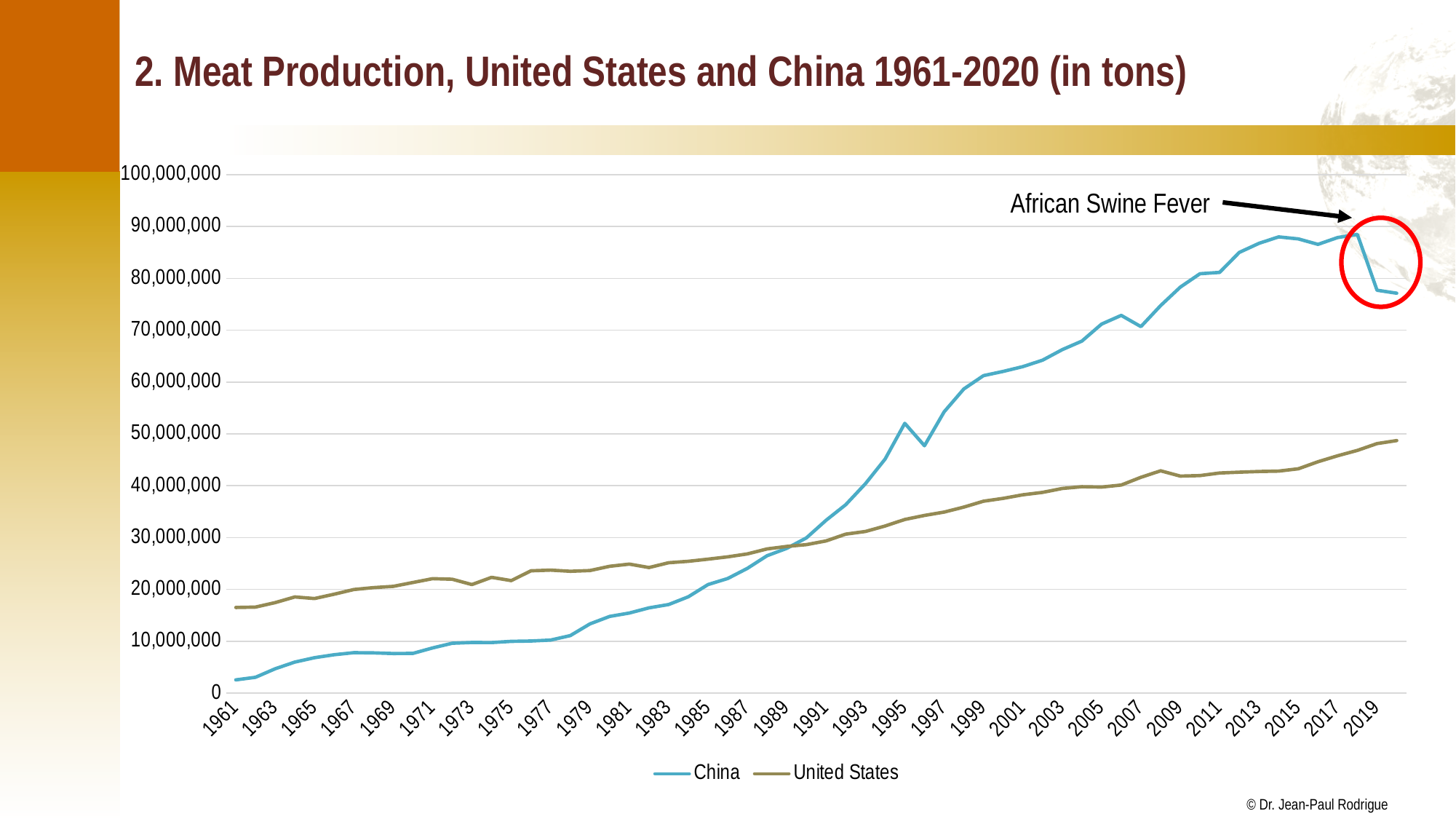

# 2. Meat Production, United States and China 1961-2020 (in tons)

### Chart

| Category | China | United States |
|---|---|---|
| 1961 | 2549889.0 | 16513033.0 |
| 1962 | 3047570.0 | 16589528.0 |
| 1963 | 4689616.0 | 17452752.0 |
| 1964 | 5980768.0 | 18545967.0 |
| 1965 | 6832207.0 | 18241816.0 |
| 1966 | 7403135.0 | 19077205.0 |
| 1967 | 7796344.0 | 19983792.0 |
| 1968 | 7756613.0 | 20347979.0 |
| 1969 | 7636243.0 | 20590034.0 |
| 1970 | 7655282.0 | 21330296.0 |
| 1971 | 8711569.0 | 22071024.0 |
| 1972 | 9614791.0 | 21961512.0 |
| 1973 | 9763177.0 | 20934899.0 |
| 1974 | 9748146.0 | 22330673.0 |
| 1975 | 9979084.0 | 21701342.0 |
| 1976 | 10048100.0 | 23588288.0 |
| 1977 | 10229245.0 | 23723466.0 |
| 1978 | 11094227.0 | 23497032.0 |
| 1979 | 13348363.0 | 23637355.0 |
| 1980 | 14787119.0 | 24455198.0 |
| 1981 | 15442530.0 | 24883150.0 |
| 1982 | 16439390.0 | 24222123.0 |
| 1983 | 17084134.0 | 25151146.0 |
| 1984 | 18583606.0 | 25417452.0 |
| 1985 | 20938095.0 | 25834359.0 |
| 1986 | 22101032.0 | 26283505.0 |
| 1987 | 24063445.0 | 26844305.0 |
| 1988 | 26497413.0 | 27808250.0 |
| 1989 | 27913290.0 | 28289328.0 |
| 1990 | 29943253.0 | 28634662.0 |
| 1991 | 33334226.0 | 29350007.0 |
| 1992 | 36340861.0 | 30665134.0 |
| 1993 | 40400830.0 | 31172442.0 |
| 1994 | 45152829.0 | 32229068.0 |
| 1995 | 52037879.0 | 33486448.0 |
| 1996 | 47716258.0 | 34270504.0 |
| 1997 | 54264341.0 | 34914248.0 |
| 1998 | 58676180.0 | 35874199.0 |
| 1999 | 61244882.0 | 37016022.0 |
| 2000 | 62057917.0 | 37565210.0 |
| 2001 | 62976855.0 | 38252104.0 |
| 2002 | 64221598.0 | 38715587.0 |
| 2003 | 66250145.0 | 39464439.0 |
| 2004 | 67907084.0 | 39805478.0 |
| 2005 | 71187382.0 | 39744000.0 |
| 2006 | 72862625.0 | 40131501.0 |
| 2007 | 70697139.0 | 41624756.0 |
| 2008 | 74750653.0 | 42883179.0 |
| 2009 | 78309771.0 | 41856174.0 |
| 2010 | 80898608.0 | 41952752.0 |
| 2011 | 81157275.0 | 42450693.0 |
| 2012 | 85007886.0 | 42622315.0 |
| 2013 | 86760027.0 | 42754379.0 |
| 2014 | 88005993.0 | 42825419.0 |
| 2015 | 87613782.0 | 43273295.0 |
| 2016 | 86563608.0 | 44632529.0 |
| 2017 | 87879249.0 | 45789530.0 |
| 2018 | 88473553.0 | 46822481.0 |
| 2019 | 77717771.0 | 48133177.0 |
| 2020 | 77142724.0 | 48710780.0 |
African Swine Fever